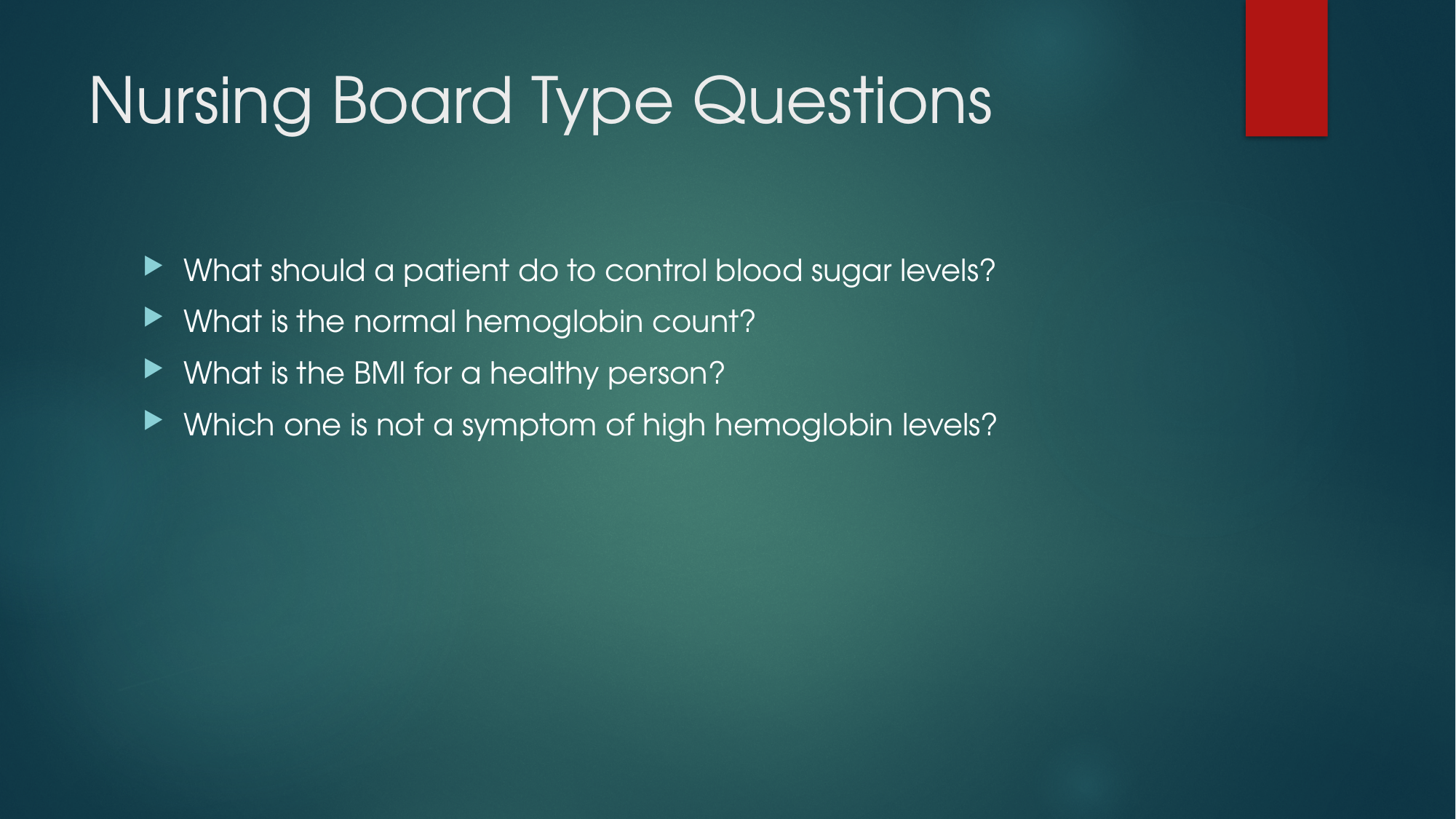

# Nursing Board Type Questions
What should a patient do to control blood sugar levels?
What is the normal hemoglobin count?
What is the BMI for a healthy person?
Which one is not a symptom of high hemoglobin levels?